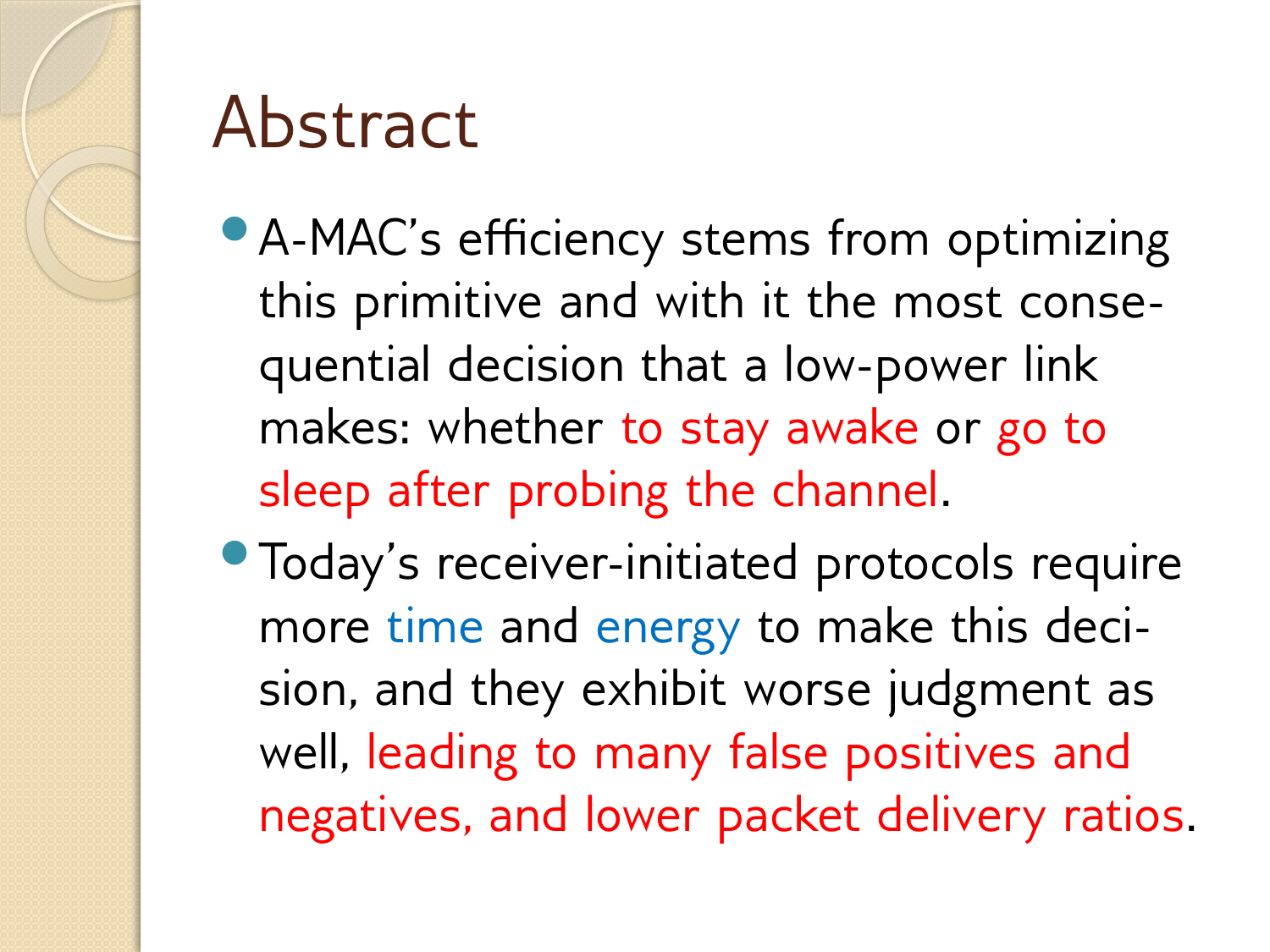

# Abstract
A-MAC’s efficiency stems from optimizing this primitive and with it the most conse-quential decision that a low-power link makes: whether to stay awake or go to sleep after probing the channel.
Today’s receiver-initiated protocols require more time and energy to make this deci-sion, and they exhibit worse judgment as well, leading to many false positives and negatives, and lower packet delivery ratios.